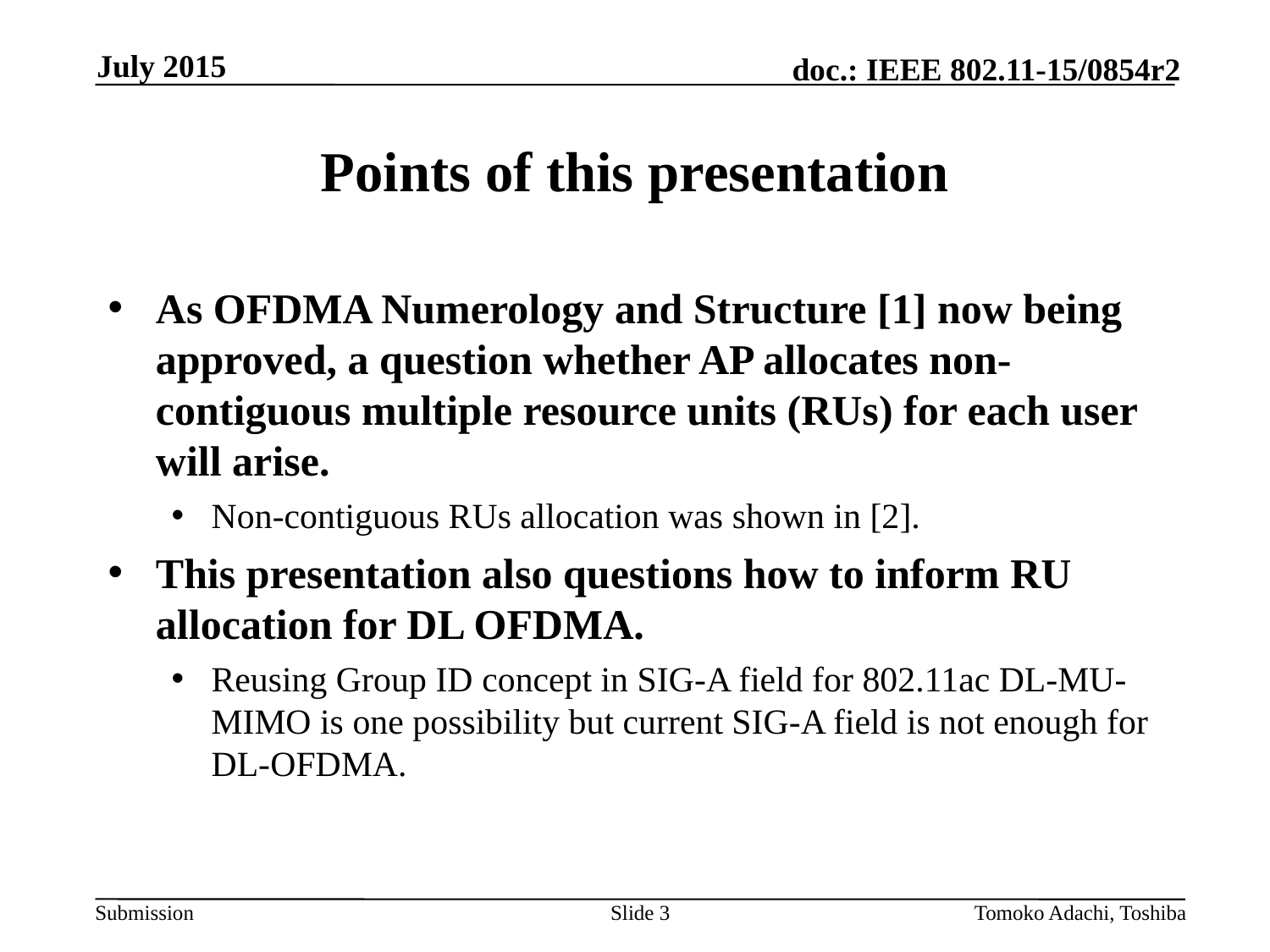

July 2015
# Points of this presentation
As OFDMA Numerology and Structure [1] now being approved, a question whether AP allocates non-contiguous multiple resource units (RUs) for each user will arise.
Non-contiguous RUs allocation was shown in [2].
This presentation also questions how to inform RU allocation for DL OFDMA.
Reusing Group ID concept in SIG-A field for 802.11ac DL-MU-MIMO is one possibility but current SIG-A field is not enough for DL-OFDMA.

Slide 3
Tomoko Adachi, Toshiba